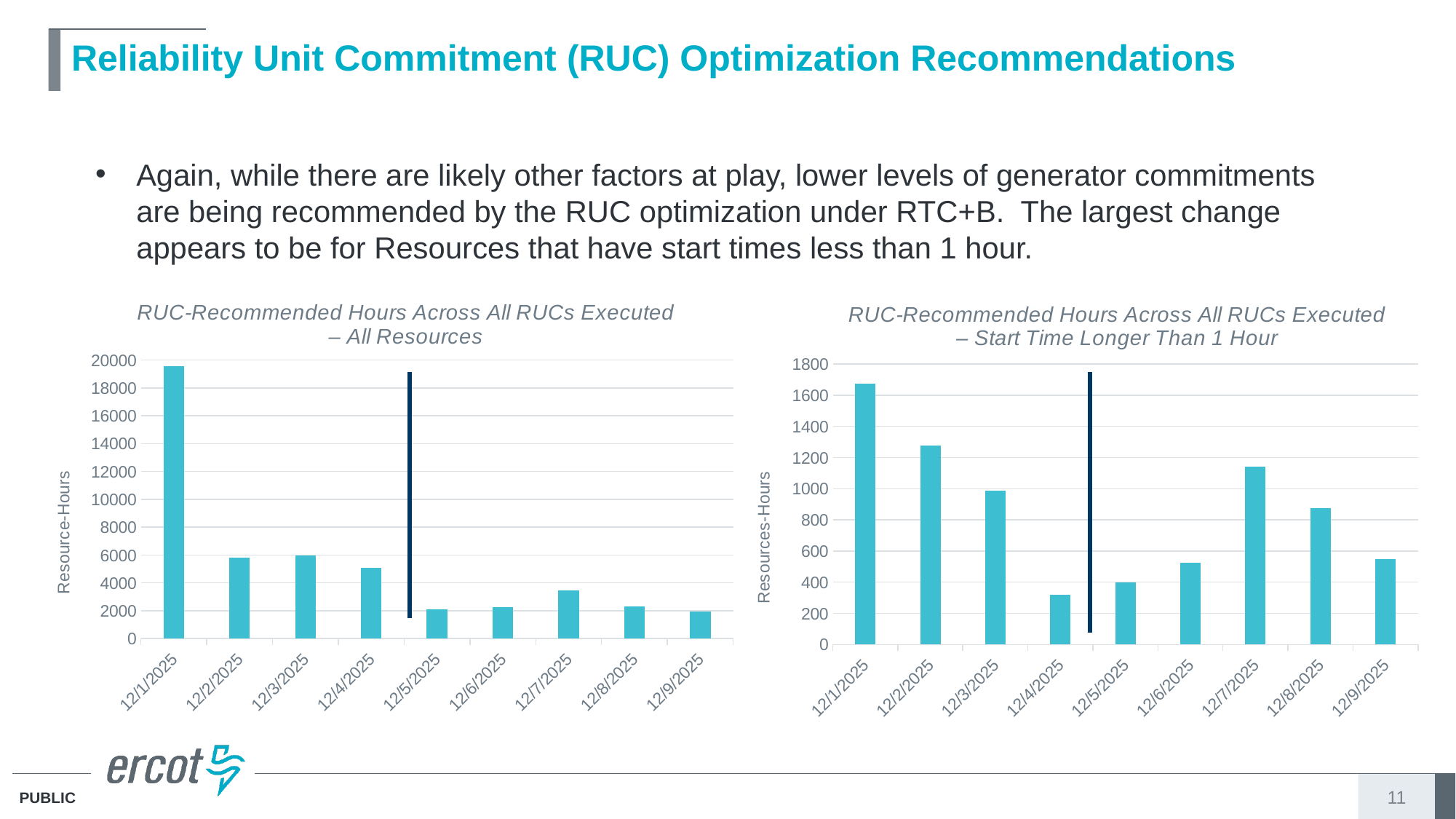

# Reliability Unit Commitment (RUC) Optimization Recommendations
Again, while there are likely other factors at play, lower levels of generator commitments are being recommended by the RUC optimization under RTC+B.  The largest change appears to be for Resources that have start times less than 1 hour.

### Chart: RUC-Recommended Hours Across All RUCs Executed – All Resources

| Category |  |
|---|---|
| 45992 | 19581.0 |
| 45993 | 5804.0 |
| 45994 | 5979.0 |
| 45995 | 5060.0 |
| 45996 | 2084.0 |
| 45997 | 2257.0 |
| 45998 | 3455.0 |
| 45999 | 2298.0 |
| 46000 | 1934.0 |

### Chart: RUC-Recommended Hours Across All RUCs Executed – Start Time Longer Than 1 Hour

| Category |  |
|---|---|
| 45992 | 1674.0 |
| 45993 | 1278.0 |
| 45994 | 989.0 |
| 45995 | 321.0 |
| 45996 | 399.0 |
| 45997 | 523.0 |
| 45998 | 1143.0 |
| 45999 | 876.0 |
| 46000 | 547.0 |
11